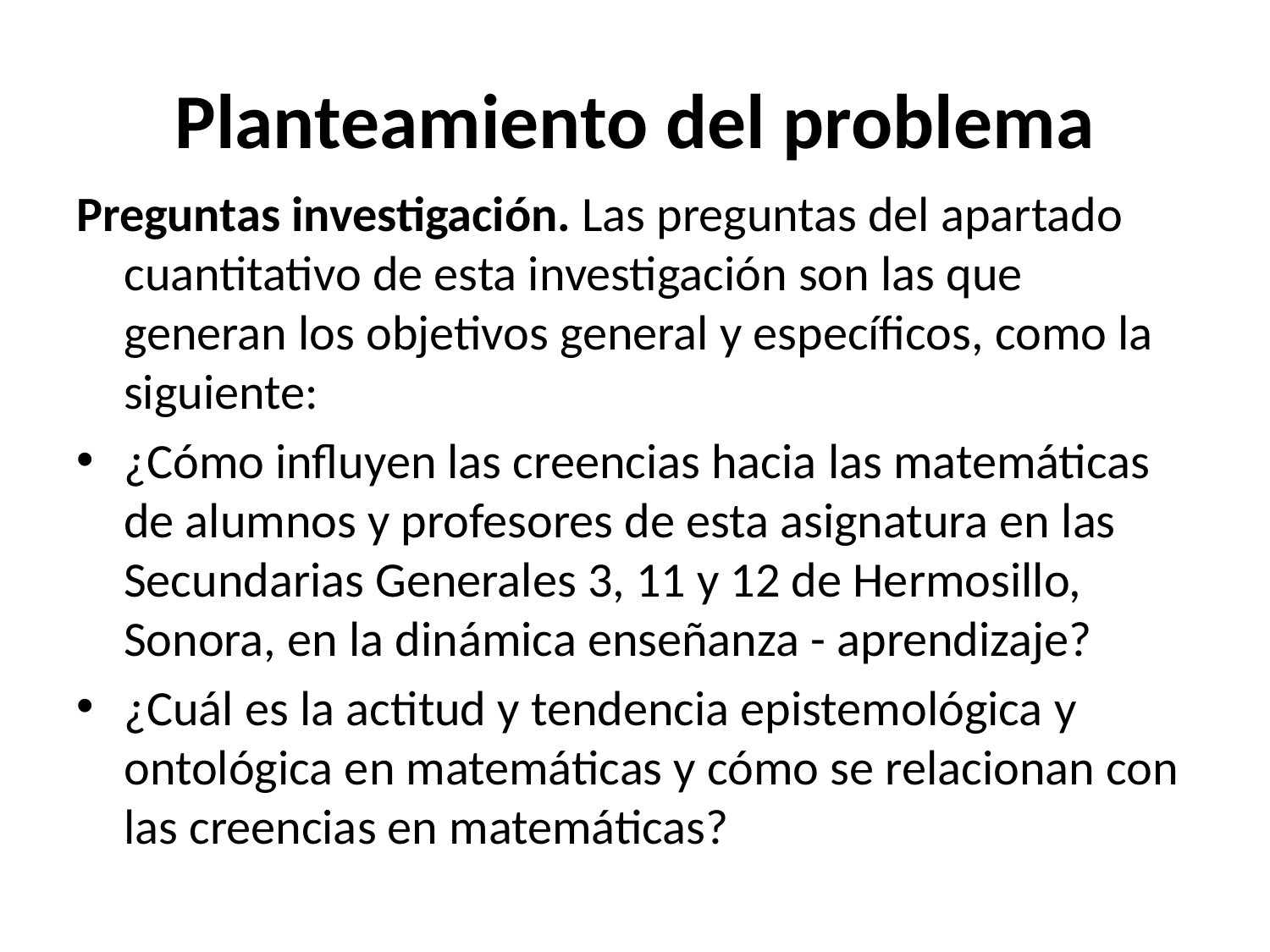

# Planteamiento del problema
Preguntas investigación. Las preguntas del apartado cuantitativo de esta investigación son las que generan los objetivos general y específicos, como la siguiente:
¿Cómo influyen las creencias hacia las matemáticas de alumnos y profesores de esta asignatura en las Secundarias Generales 3, 11 y 12 de Hermosillo, Sonora, en la dinámica enseñanza - aprendizaje?
¿Cuál es la actitud y tendencia epistemológica y ontológica en matemáticas y cómo se relacionan con las creencias en matemáticas?